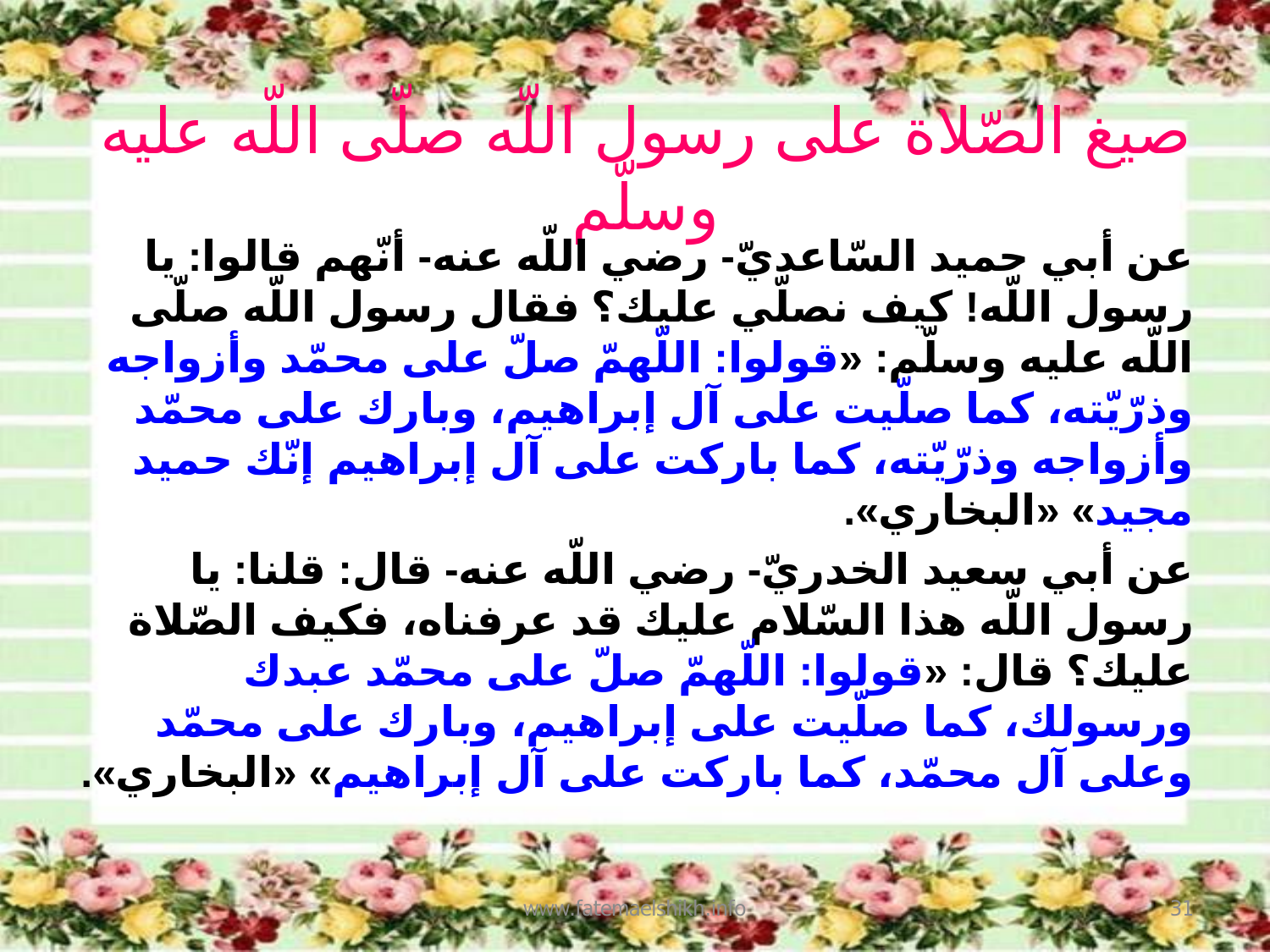

# صيغ الصّلاة على رسول اللّه صلّى اللّه عليه وسلّم
عن أبي حميد السّاعديّ- رضي اللّه عنه- أنّهم قالوا: يا رسول اللّه! كيف نصلّي عليك؟ فقال رسول اللّه صلّى اللّه عليه وسلّم: «قولوا: اللّهمّ صلّ على محمّد وأزواجه وذرّيّته، كما صلّيت على آل إبراهيم، وبارك على محمّد وأزواجه وذرّيّته، كما باركت على آل إبراهيم إنّك حميد مجيد» «البخاري».
عن أبي سعيد الخدريّ- رضي اللّه عنه- قال: قلنا: يا رسول اللّه هذا السّلام عليك قد عرفناه، فكيف الصّلاة عليك؟ قال: «قولوا: اللّهمّ صلّ على محمّد عبدك ورسولك، كما صلّيت على إبراهيم، وبارك على محمّد وعلى آل محمّد، كما باركت على آل إبراهيم» «البخاري».
www.fatemaelshikh.info
31